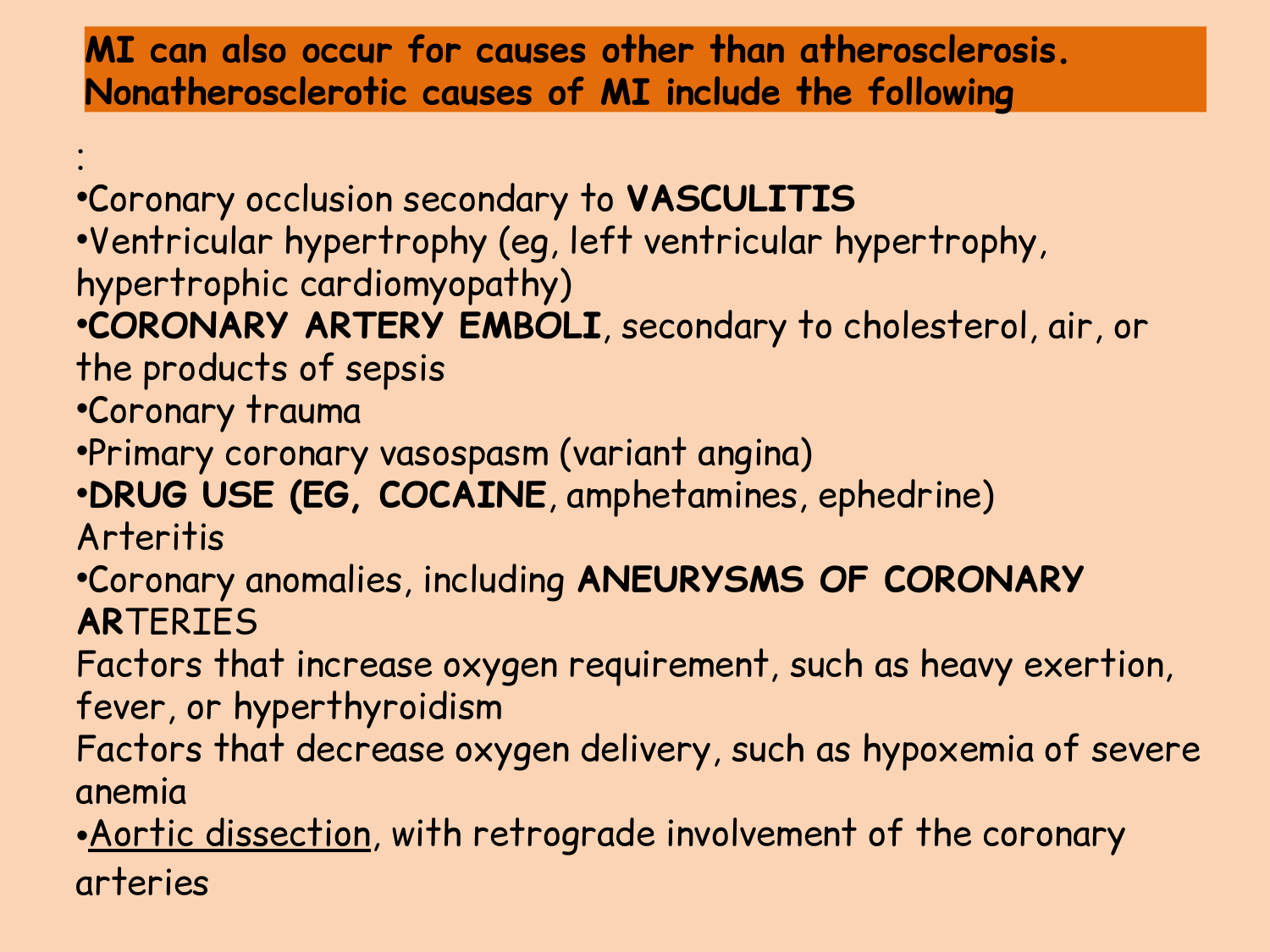

# MI can also occur for causes other than atherosclerosis. Nonatherosclerotic causes of MI include the following
:
Coronary occlusion secondary to VASCULITIS
Ventricular hypertrophy (eg, left ventricular hypertrophy, hypertrophic cardiomyopathy)
CORONARY ARTERY EMBOLI, secondary to cholesterol, air, or the products of sepsis
Coronary trauma
Primary coronary vasospasm (variant angina)
DRUG USE (EG, COCAINE, amphetamines, ephedrine)
Arteritis
Coronary anomalies, including ANEURYSMS OF CORONARY ARTERIES
Factors that increase oxygen requirement, such as heavy exertion, fever, or hyperthyroidism
Factors that decrease oxygen delivery, such as hypoxemia of severe anemia
Aortic dissection, with retrograde involvement of the coronary arteries